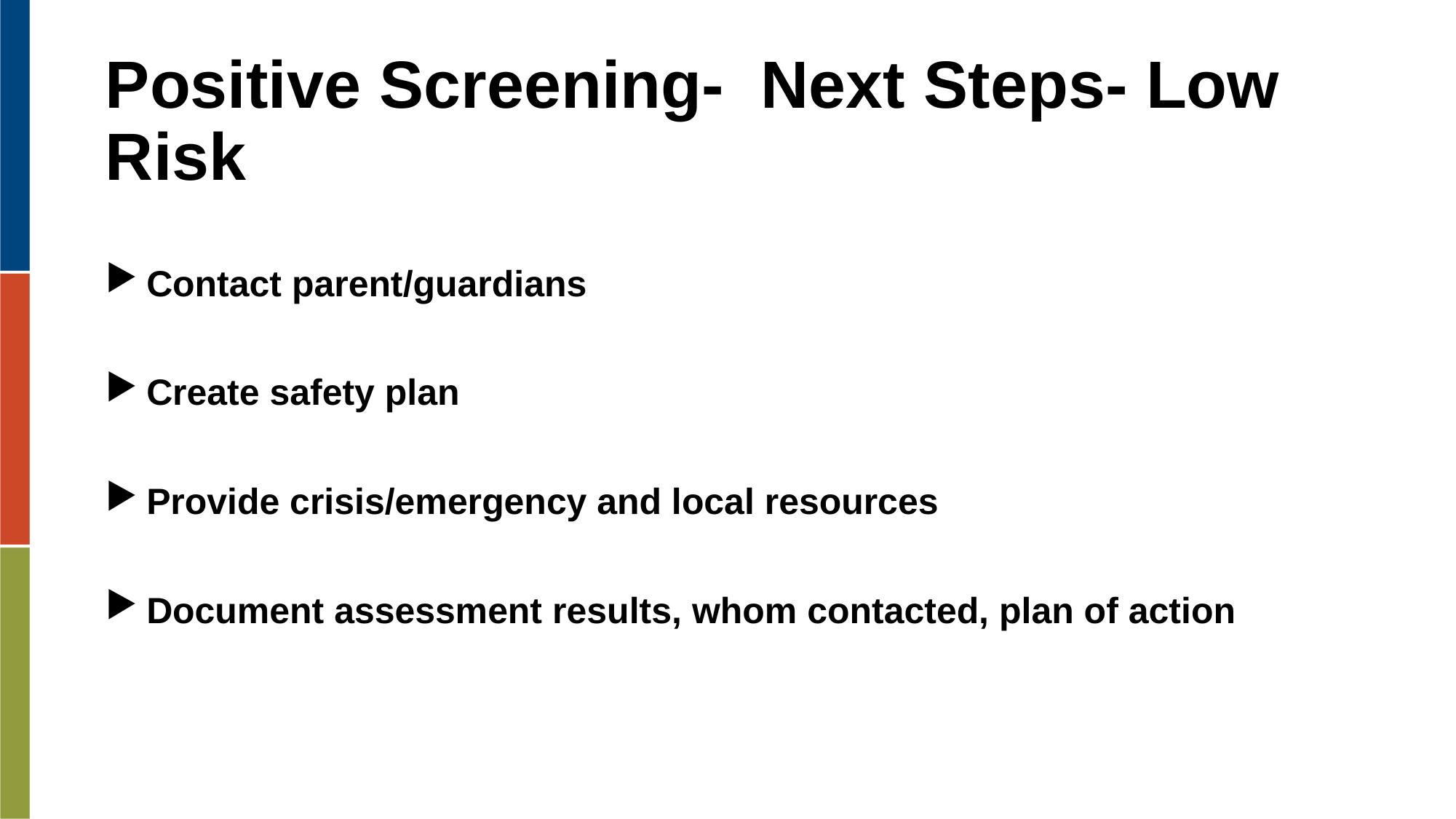

# Positive Screening-  Next Steps- Low Risk
Contact parent/guardians

Create safety plan

Provide crisis/emergency and local resources

Document assessment results, whom contacted, plan of action